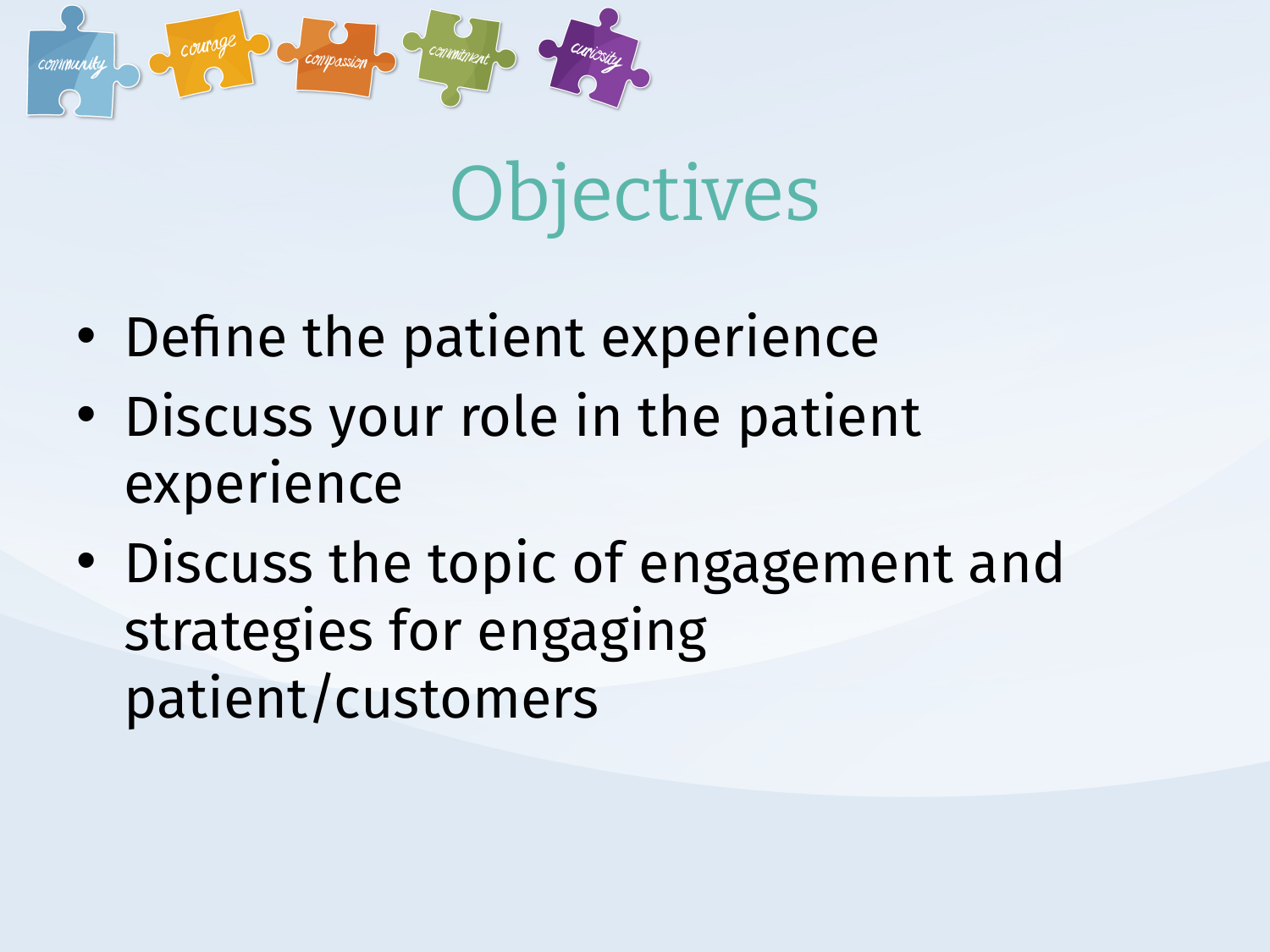

# Objectives
Define the patient experience
Discuss your role in the patient experience
Discuss the topic of engagement and strategies for engaging patient/customers